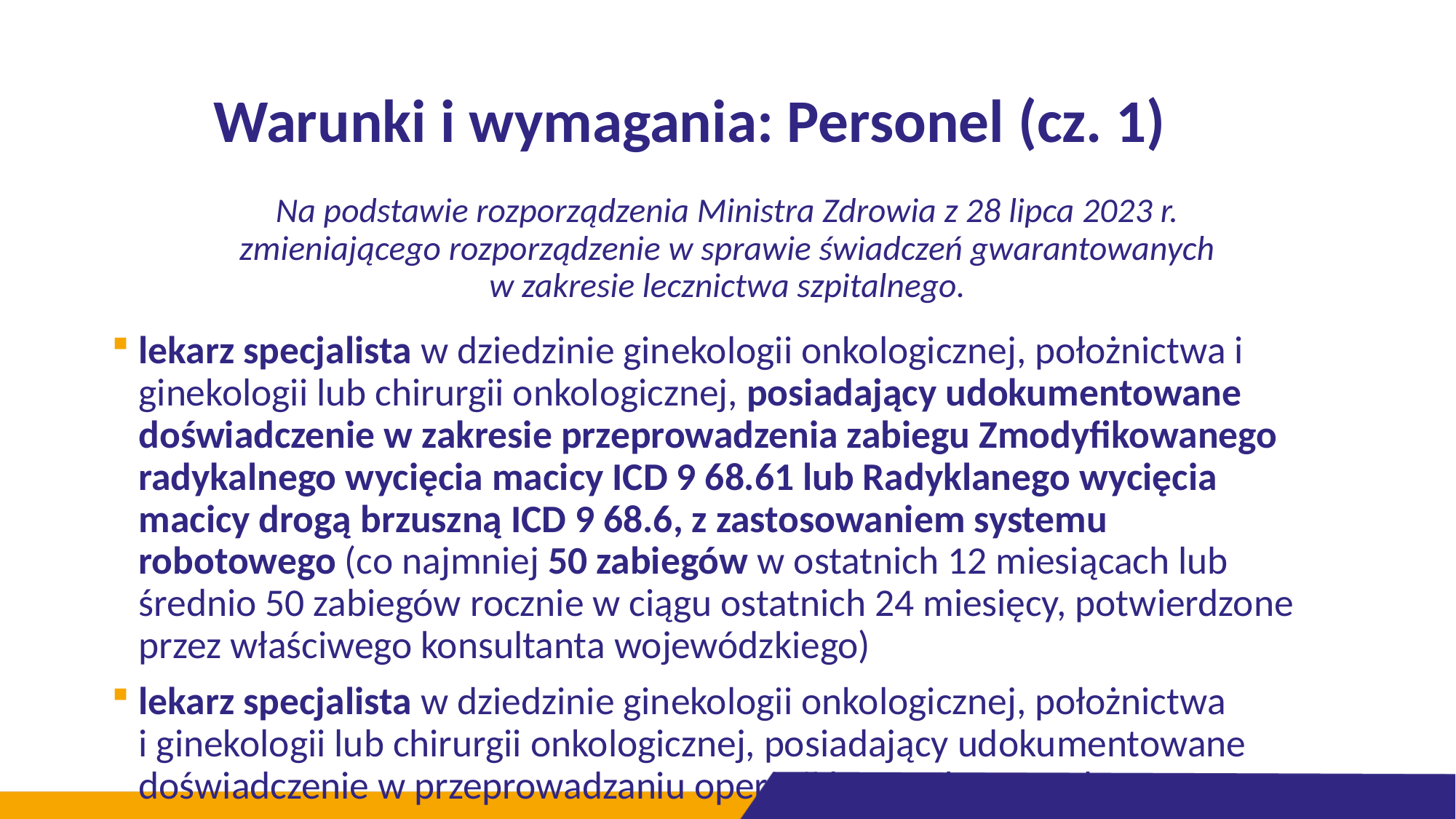

# Warunki i wymagania: Personel (cz. 1)
Na podstawie rozporządzenia Ministra Zdrowia z 28 lipca 2023 r.
zmieniającego rozporządzenie w sprawie świadczeń gwarantowanych
w zakresie lecznictwa szpitalnego.

lekarz specjalista w dziedzinie ginekologii onkologicznej, położnictwa i ginekologii lub chirurgii onkologicznej, posiadający udokumentowane doświadczenie w zakresie przeprowadzenia zabiegu Zmodyfikowanego radykalnego wycięcia macicy ICD 9 68.61 lub Radyklanego wycięcia macicy drogą brzuszną ICD 9 68.6, z zastosowaniem systemu
robotowego (co najmniej 50 zabiegów w ostatnich 12 miesiącach lub średnio 50 zabiegów rocznie w ciągu ostatnich 24 miesięcy, potwierdzone przez właściwego konsultanta wojewódzkiego)
lekarz specjalista w dziedzinie ginekologii onkologicznej, położnictwa
i ginekologii lub chirurgii onkologicznej, posiadający udokumentowane doświadczenie w przeprowadzaniu operacji laparoskopowych